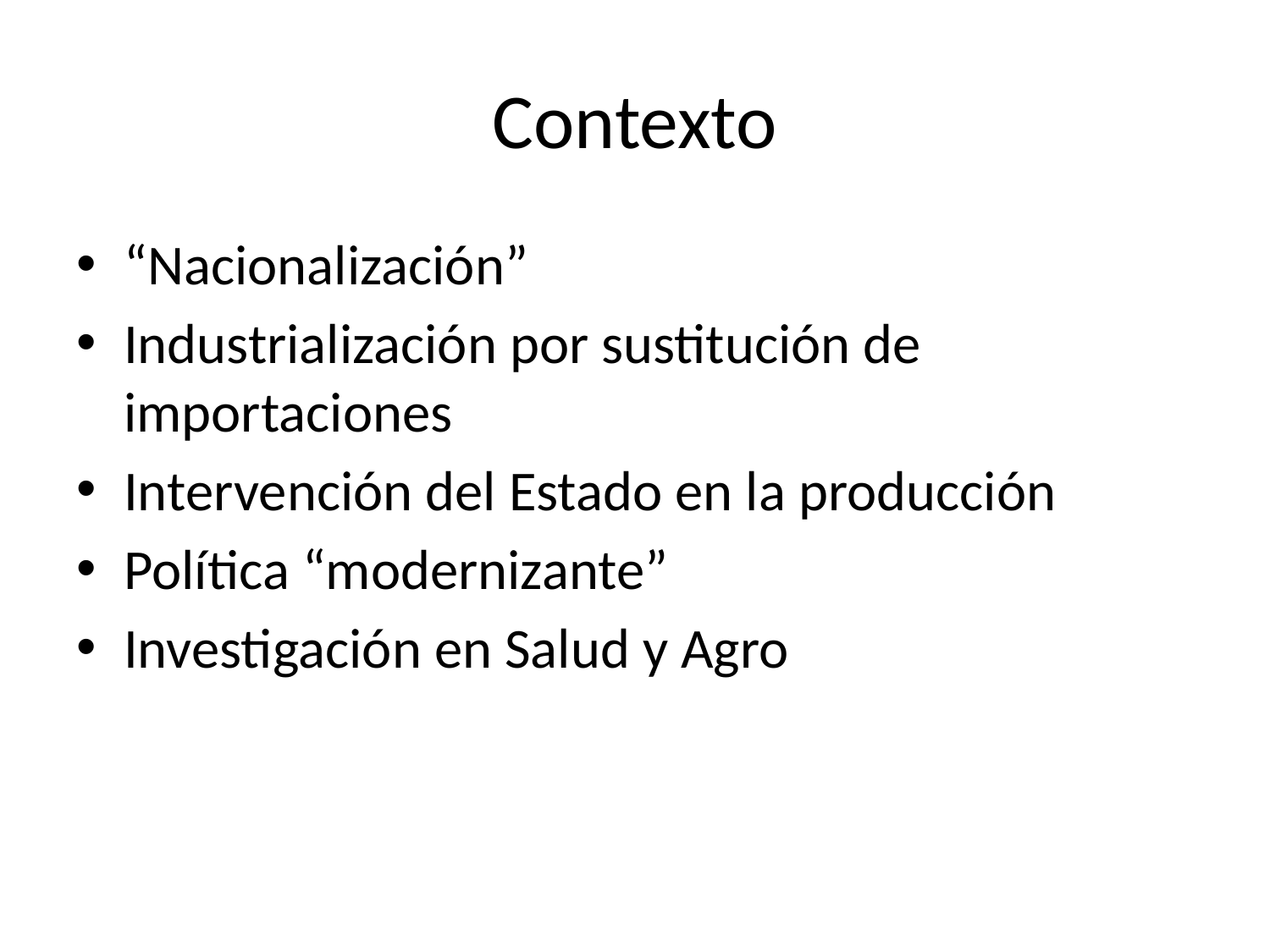

# Contexto
“Nacionalización”
Industrialización por sustitución de importaciones
Intervención del Estado en la producción
Política “modernizante”
Investigación en Salud y Agro